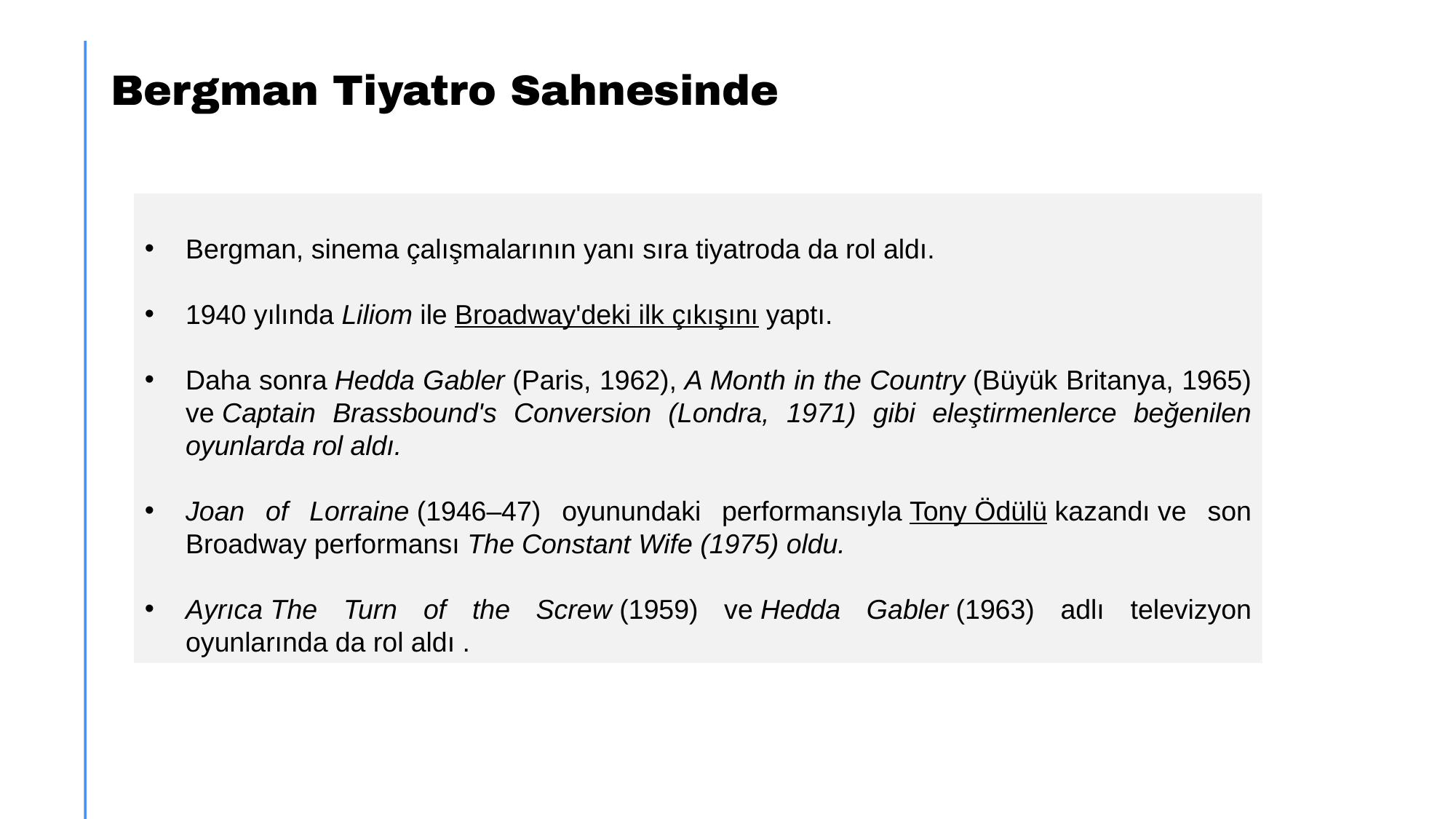

# Bergman Tiyatro Sahnesinde

Bergman, sinema çalışmalarının yanı sıra tiyatroda da rol aldı.

1940 yılında Liliom ile Broadway'deki ilk çıkışını yaptı.

Daha sonra Hedda Gabler (Paris, 1962), A Month in the Country (Büyük Britanya, 1965) ve Captain Brassbound's Conversion (Londra, 1971) gibi eleştirmenlerce beğenilen oyunlarda rol aldı.

Joan of Lorraine (1946–47) oyunundaki performansıyla Tony Ödülü kazandı ve son Broadway performansı The Constant Wife (1975) oldu.

Ayrıca The Turn of the Screw (1959) ve Hedda Gabler (1963) adlı televizyon oyunlarında da rol aldı .